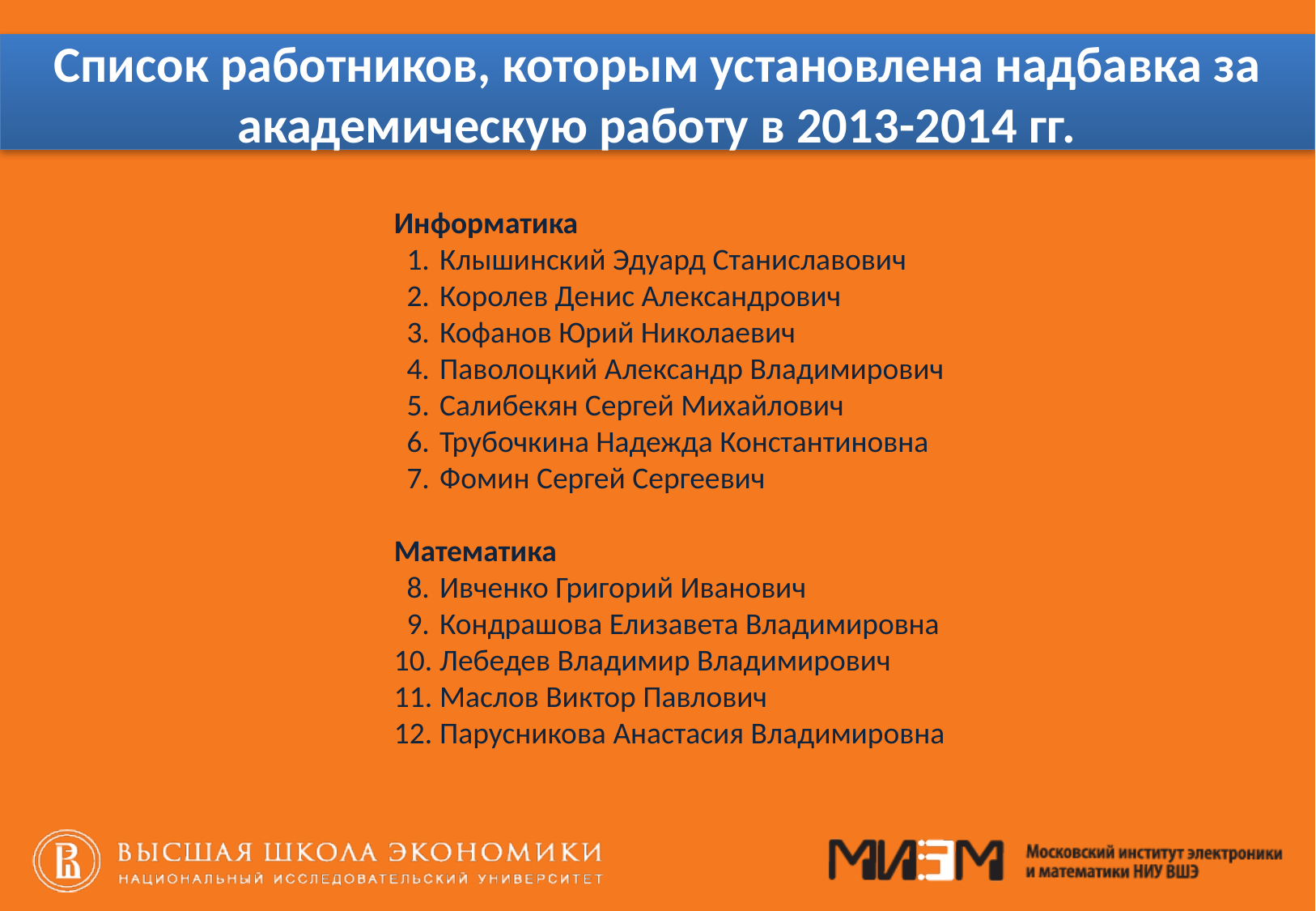

# Список работников, которым установлена надбавка за академическую работу в 2013-2014 гг.
Информатика
Клышинский Эдуард Станиславович
Королев Денис Александрович
Кофанов Юрий Николаевич
Паволоцкий Александр Владимирович
Салибекян Сергей Михайлович
Трубочкина Надежда Константиновна
Фомин Сергей Сергеевич

Математика
Ивченко Григорий Иванович
Кондрашова Елизавета Владимировна
Лебедев Владимир Владимирович
Маслов Виктор Павлович
Парусникова Анастасия Владимировна